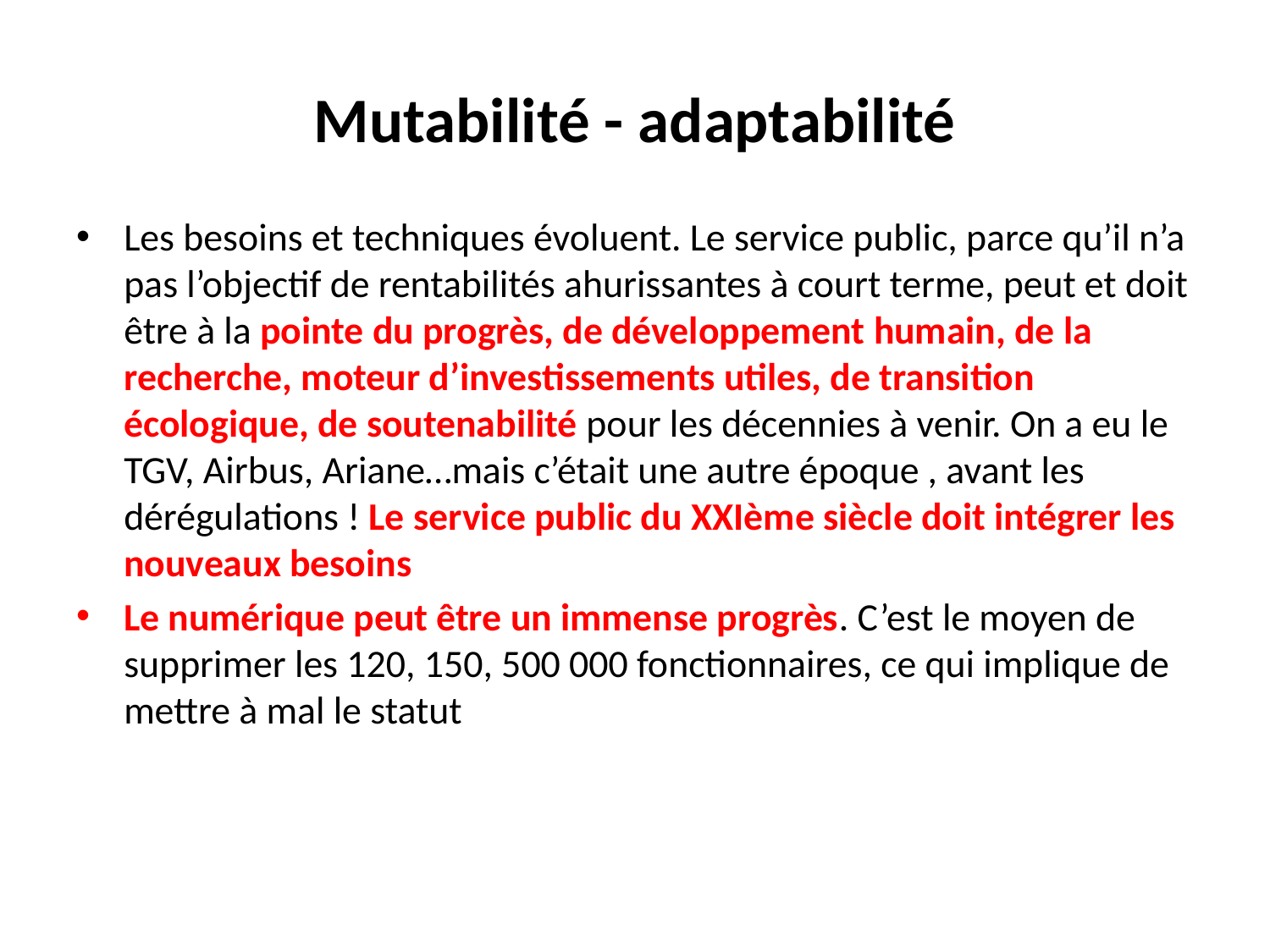

# Mutabilité - adaptabilité
Les besoins et techniques évoluent. Le service public, parce qu’il n’a pas l’objectif de rentabilités ahurissantes à court terme, peut et doit être à la pointe du progrès, de développement humain, de la recherche, moteur d’investissements utiles, de transition écologique, de soutenabilité pour les décennies à venir. On a eu le TGV, Airbus, Ariane…mais c’était une autre époque , avant les dérégulations ! Le service public du XXIème siècle doit intégrer les nouveaux besoins
Le numérique peut être un immense progrès. C’est le moyen de supprimer les 120, 150, 500 000 fonctionnaires, ce qui implique de mettre à mal le statut